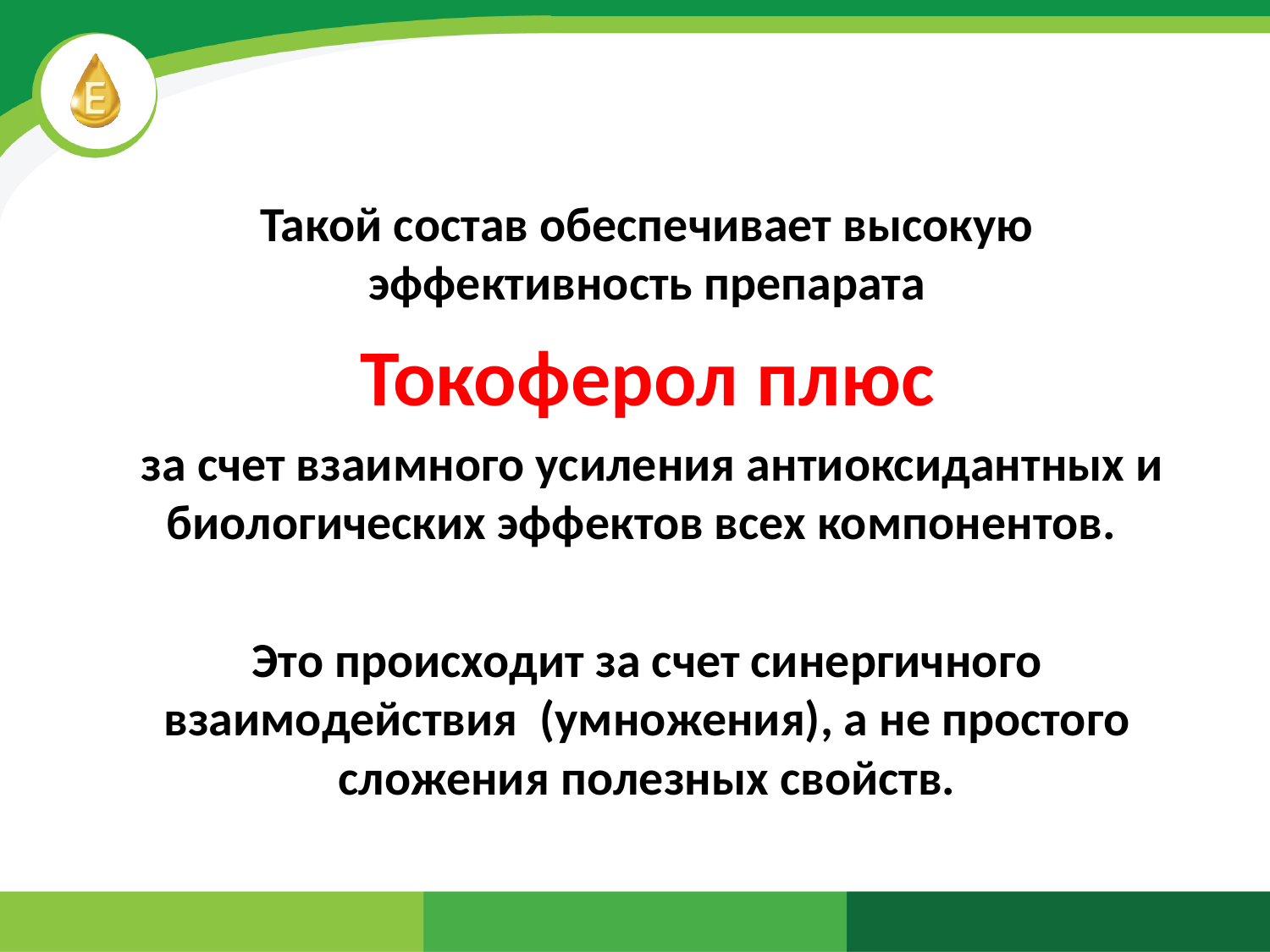

Такой состав обеспечивает высокую эффективность препарата
Токоферол плюс
 за счет взаимного усиления антиоксидантных и биологических эффектов всех компонентов.

Это происходит за счет синергичного взаимодействия  (умножения), а не простого сложения полезных свойств.